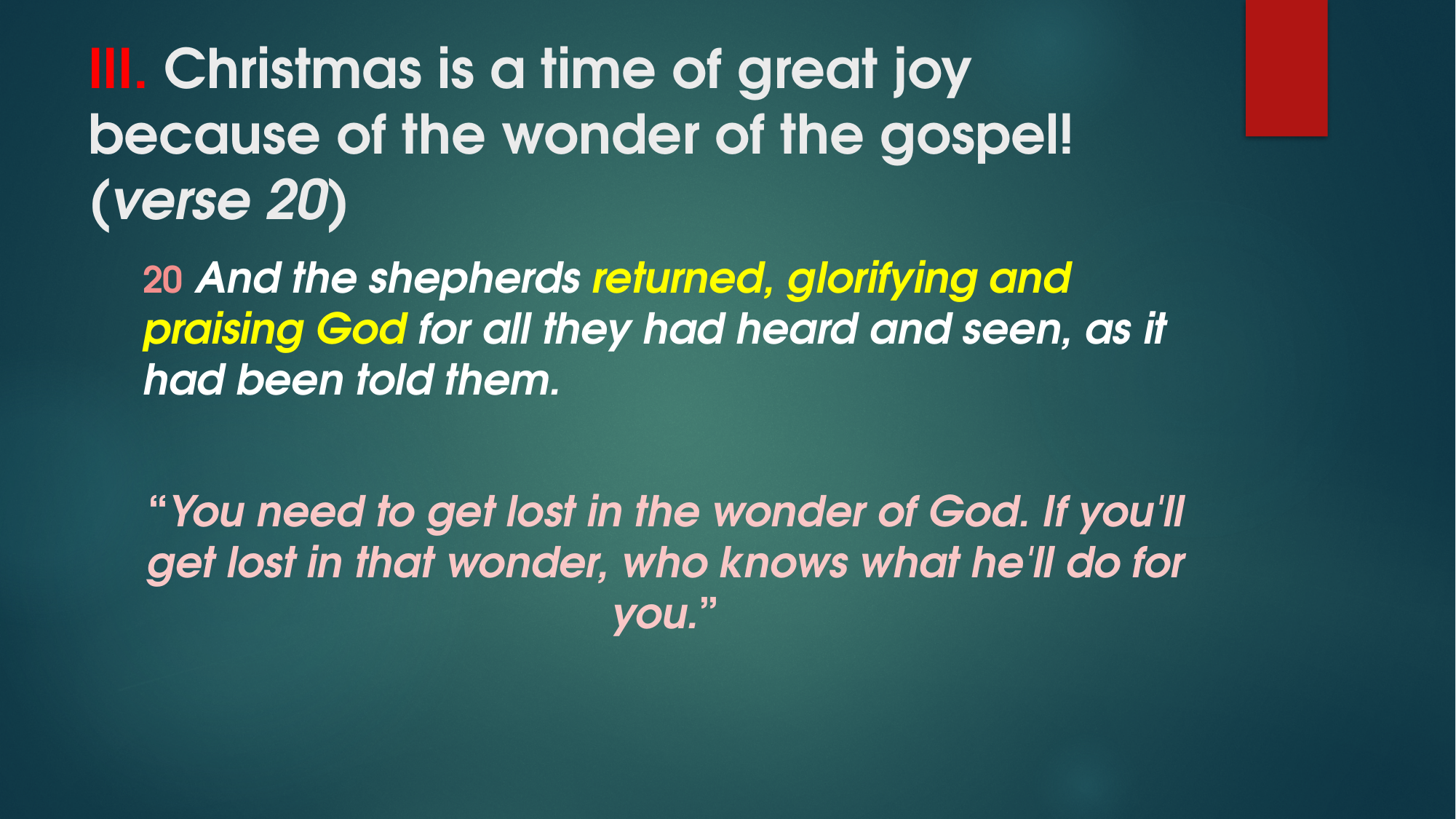

# III. Christmas is a time of great joy because of the wonder of the gospel! (verse 20)
20 And the shepherds returned, glorifying and praising God for all they had heard and seen, as it had been told them.

“You need to get lost in the wonder of God. If you'll get lost in that wonder, who knows what he'll do for you.”